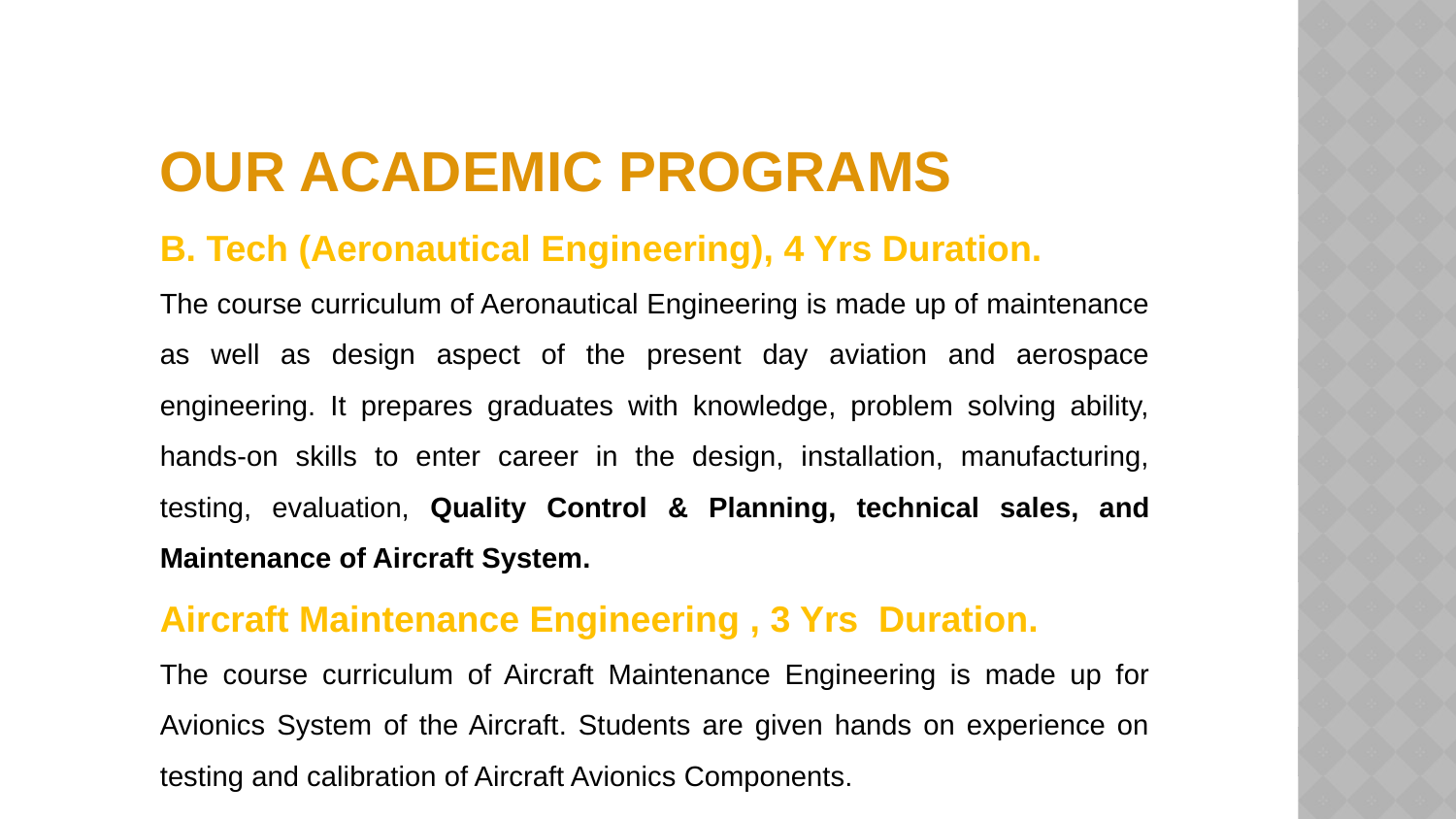

OUR ACADEMIC PROGRAMS
B. Tech (Aeronautical Engineering), 4 Yrs Duration.
The course curriculum of Aeronautical Engineering is made up of maintenance as well as design aspect of the present day aviation and aerospace engineering. It prepares graduates with knowledge, problem solving ability, hands-on skills to enter career in the design, installation, manufacturing, testing, evaluation, Quality Control & Planning, technical sales, and Maintenance of Aircraft System.
Aircraft Maintenance Engineering , 3 Yrs  Duration.
The course curriculum of Aircraft Maintenance Engineering is made up for Avionics System of the Aircraft. Students are given hands on experience on testing and calibration of Aircraft Avionics Components.